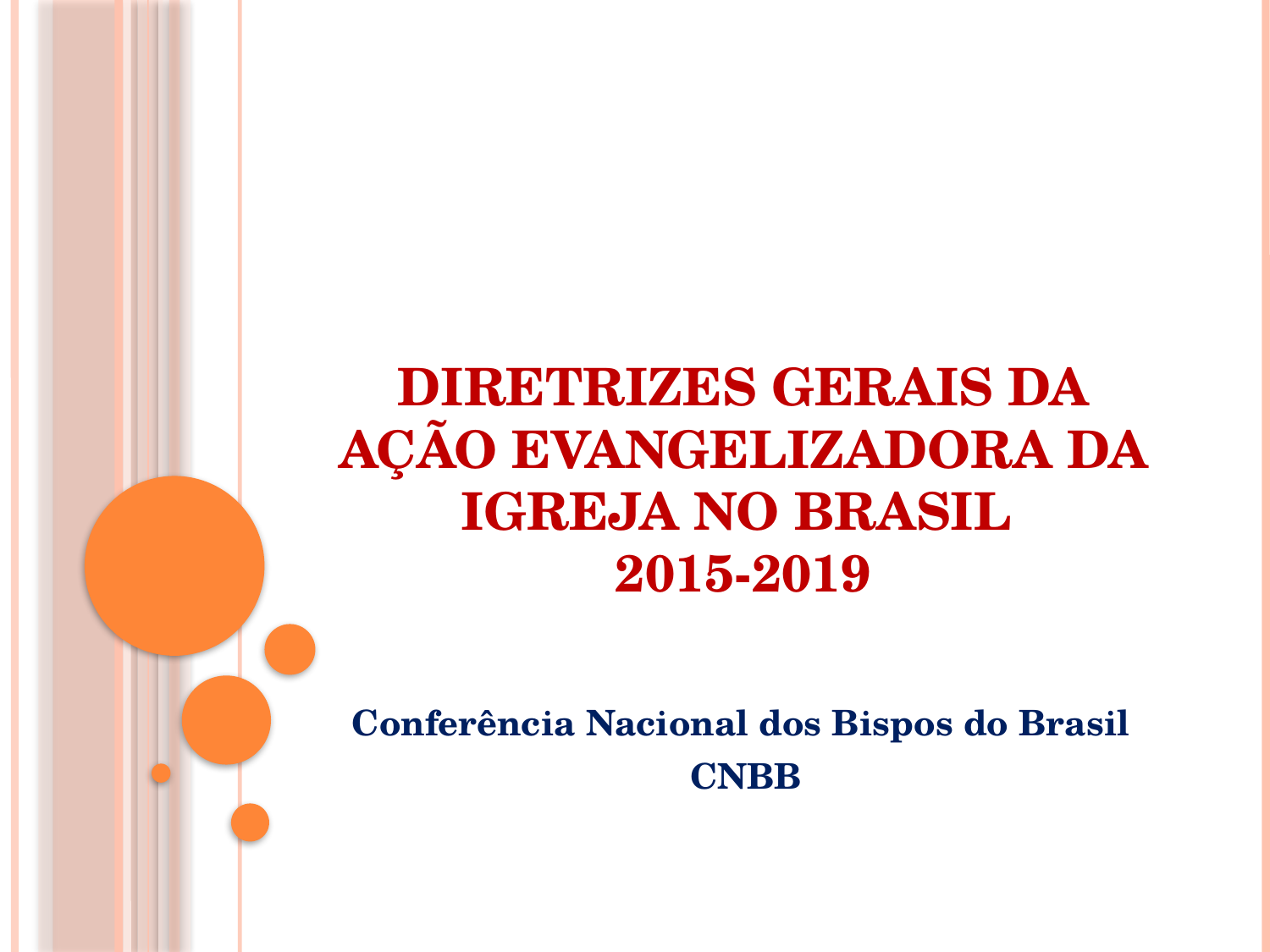

# DIRETRIZES GERAIS DA AÇÃO EVANGELIZADORA DA IGREJA NO BRASIL 2015-2019
Conferência Nacional dos Bispos do Brasil
CNBB